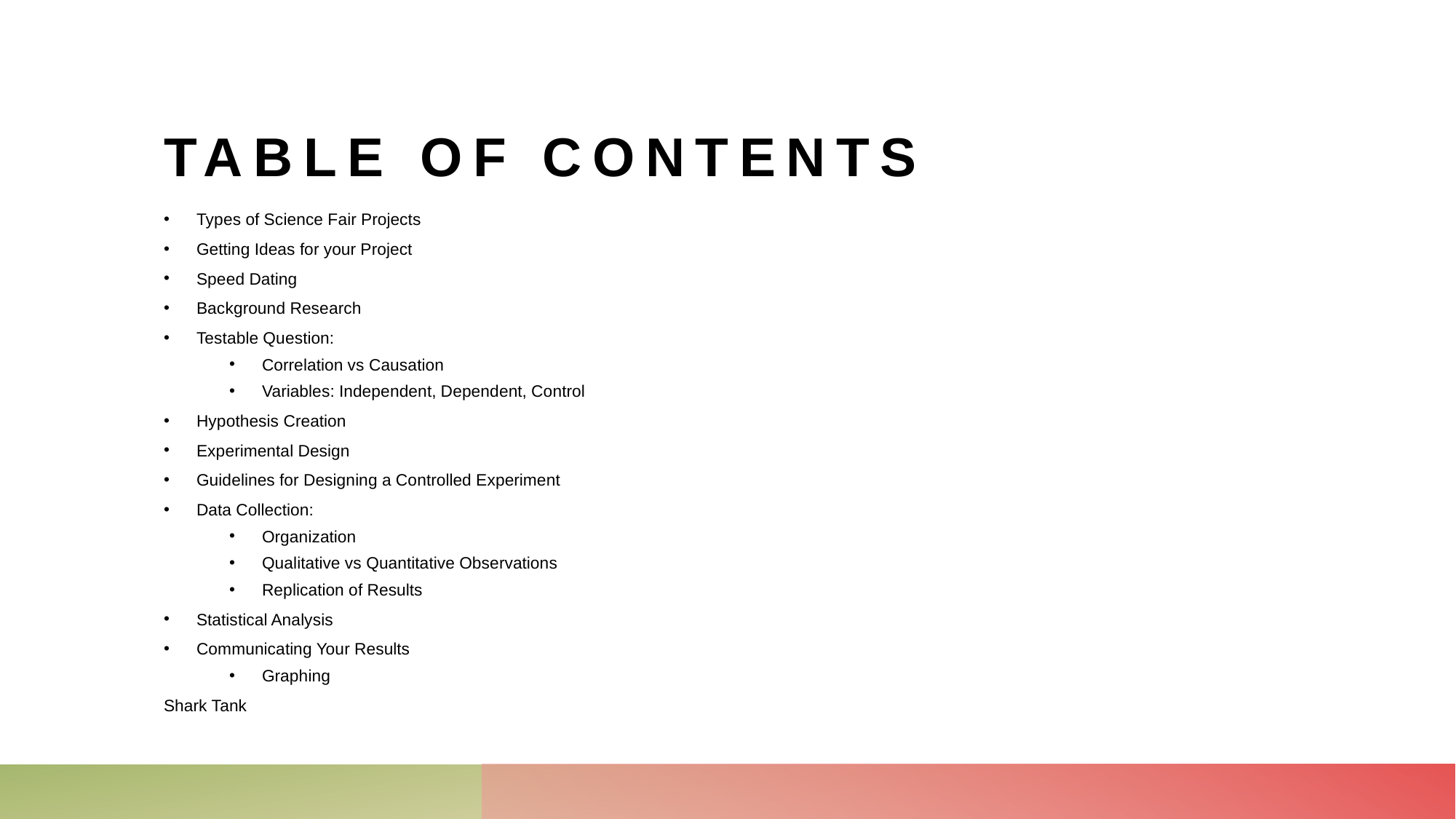

# Table of Contents
Types of Science Fair Projects
Getting Ideas for your Project
Speed Dating
Background Research
Testable Question:
Correlation vs Causation
Variables: Independent, Dependent, Control
Hypothesis Creation
Experimental Design
Guidelines for Designing a Controlled Experiment
Data Collection:
Organization
Qualitative vs Quantitative Observations
Replication of Results
Statistical Analysis
Communicating Your Results
Graphing
Shark Tank